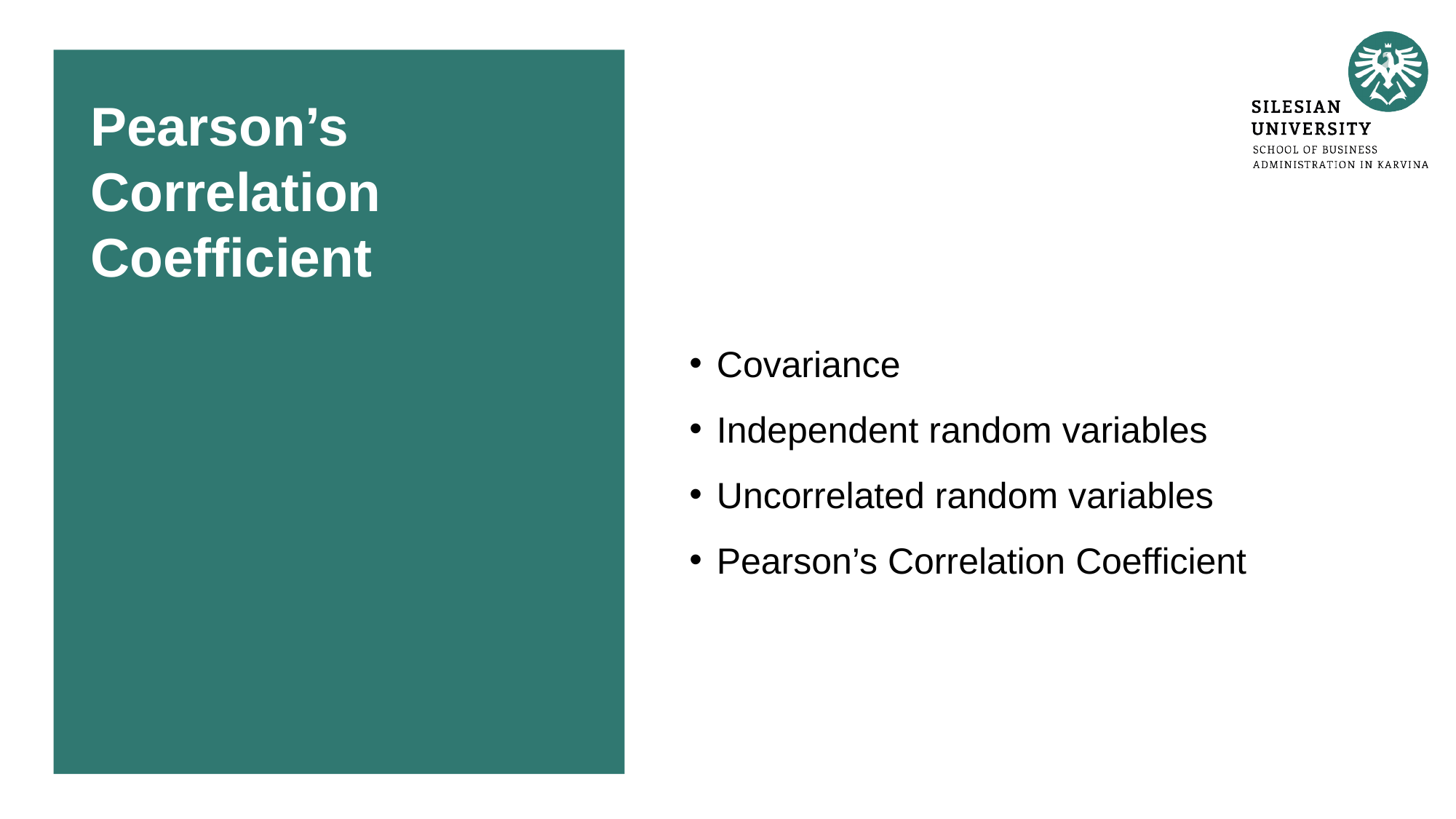

# Pearson’s Correlation Coefficient

Covariance
Independent random variables
Uncorrelated random variables
Pearson’s Correlation Coefficient